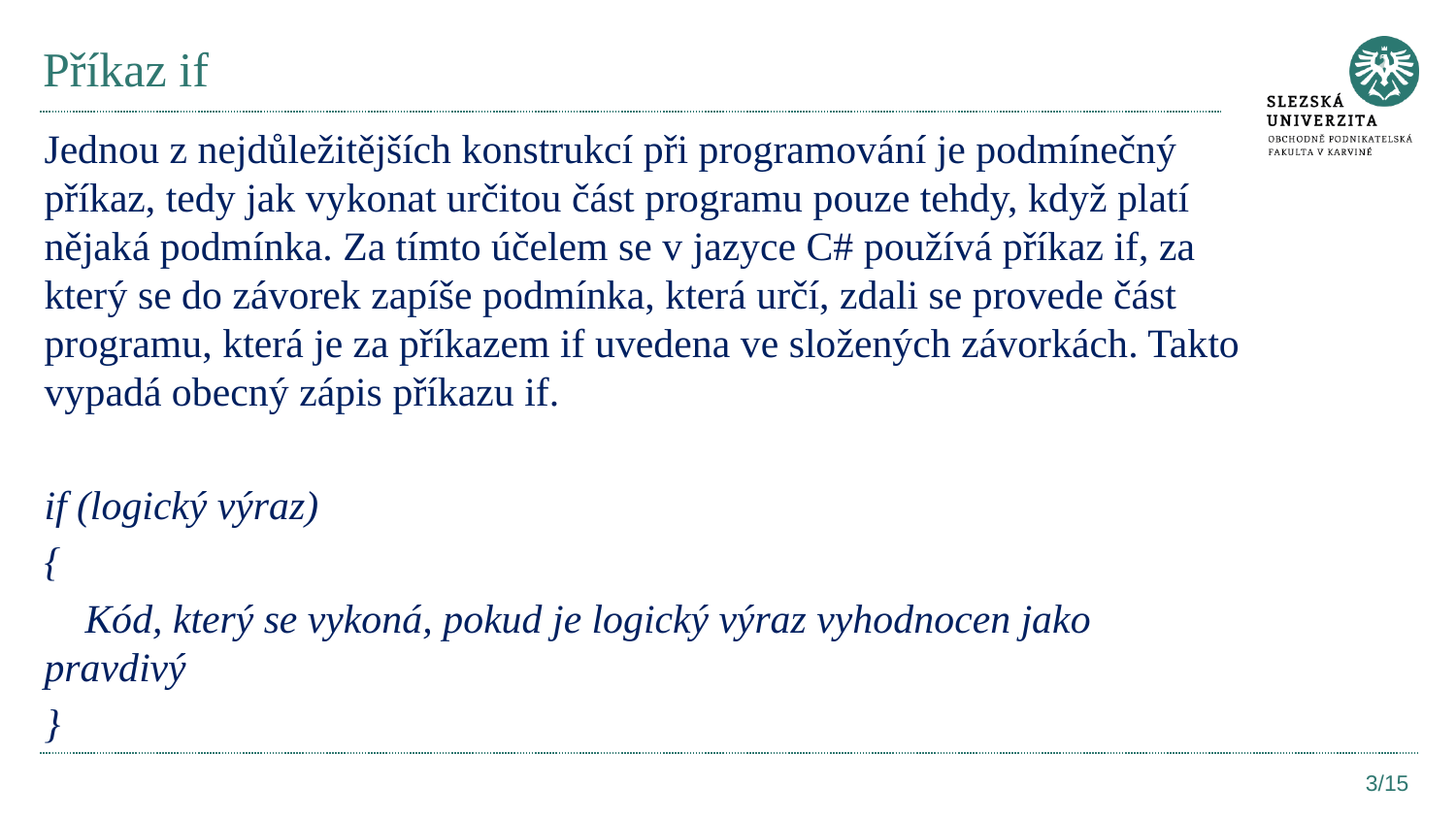

# Příkaz if
Jednou z nejdůležitějších konstrukcí při programování je podmínečný příkaz, tedy jak vykonat určitou část programu pouze tehdy, když platí nějaká podmínka. Za tímto účelem se v jazyce C# používá příkaz if, za který se do závorek zapíše podmínka, která určí, zdali se provede část programu, která je za příkazem if uvedena ve složených závorkách. Takto vypadá obecný zápis příkazu if.

if (logický výraz)
{
    Kód, který se vykoná, pokud je logický výraz vyhodnocen jako pravdivý
}

3/15